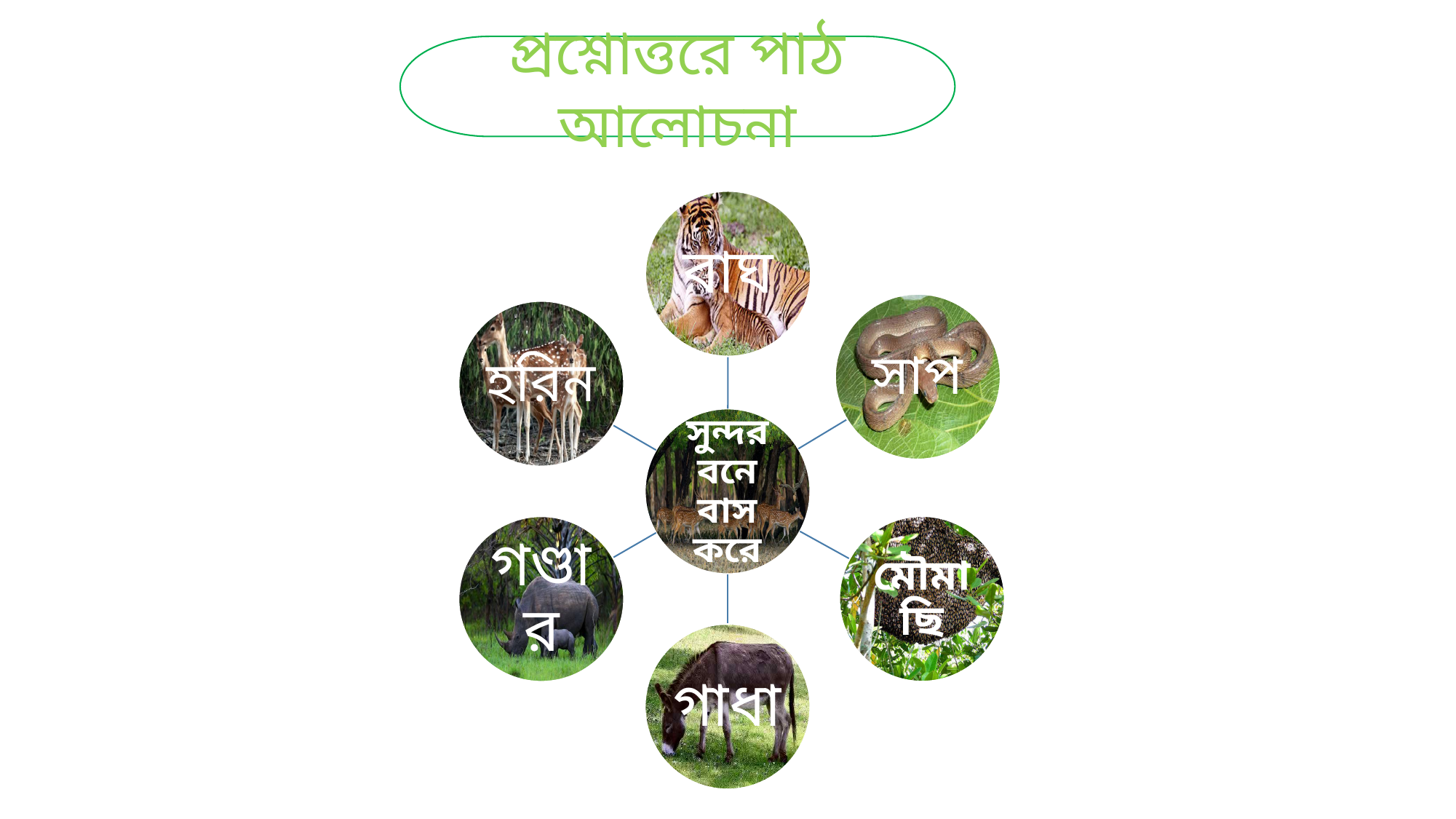

প্রশ্নোত্তরে পাঠ আলোচনা
সুন্দর বনে বাস করে

বাঘ

সাপ

মৌমাছি

গাধা

গণ্ডার

হরিন